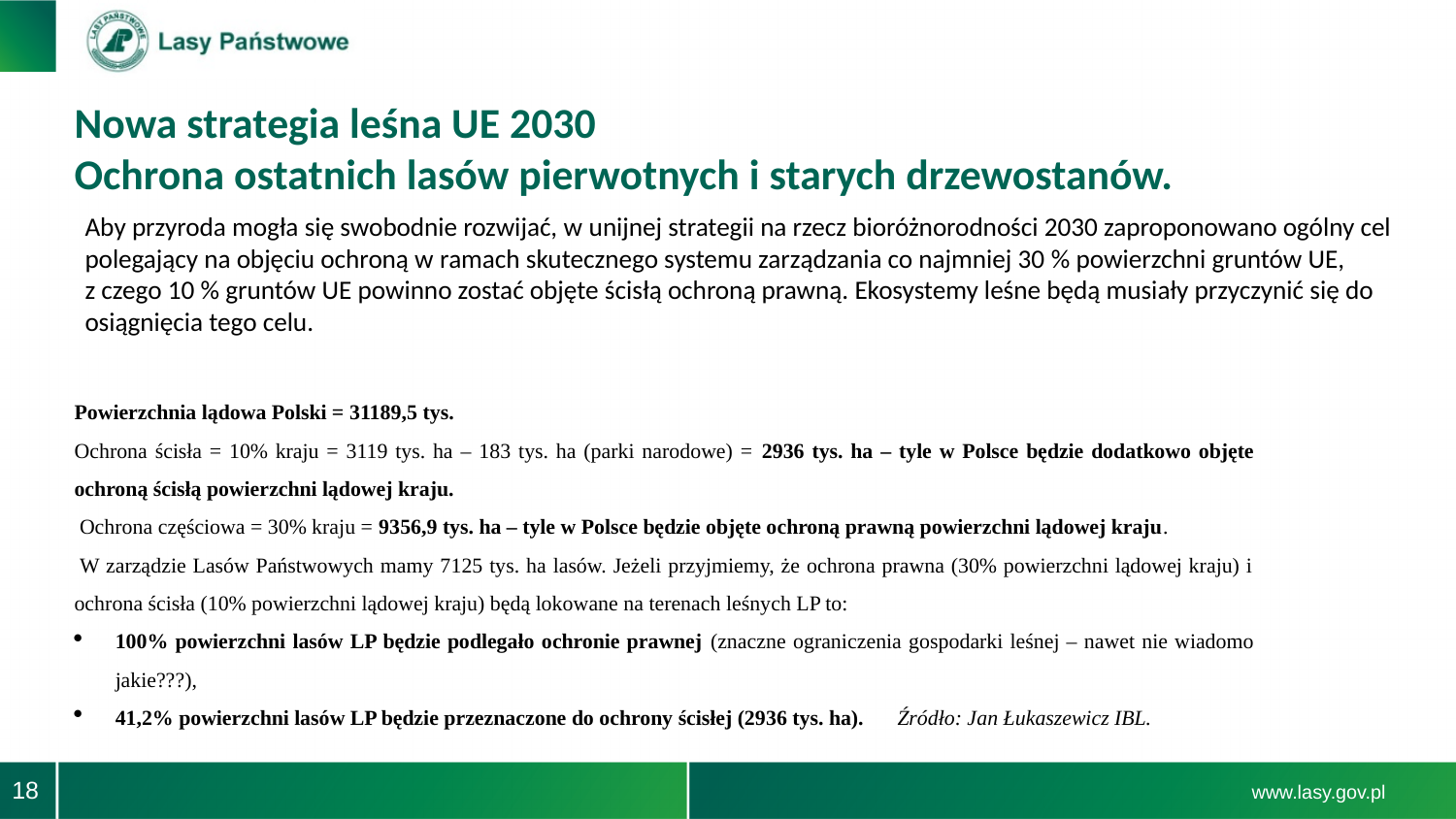

Nowa strategia leśna UE 2030
Ochrona ostatnich lasów pierwotnych i starych drzewostanów.

Aby przyroda mogła się swobodnie rozwijać, w unijnej strategii na rzecz bioróżnorodności 2030 zaproponowano ogólny cel polegający na objęciu ochroną w ramach skutecznego systemu zarządzania co najmniej 30 % powierzchni gruntów UE, z czego 10 % gruntów UE powinno zostać objęte ścisłą ochroną prawną. Ekosystemy leśne będą musiały przyczynić się do osiągnięcia tego celu.

Powierzchnia lądowa Polski = 31189,5 tys.
Ochrona ścisła = 10% kraju = 3119 tys. ha – 183 tys. ha (parki narodowe) = 2936 tys. ha – tyle w Polsce będzie dodatkowo objęte ochroną ścisłą powierzchni lądowej kraju.
 Ochrona częściowa = 30% kraju = 9356,9 tys. ha – tyle w Polsce będzie objęte ochroną prawną powierzchni lądowej kraju.
 W zarządzie Lasów Państwowych mamy 7125 tys. ha lasów. Jeżeli przyjmiemy, że ochrona prawna (30% powierzchni lądowej kraju) i ochrona ścisła (10% powierzchni lądowej kraju) będą lokowane na terenach leśnych LP to:
100% powierzchni lasów LP będzie podlegało ochronie prawnej (znaczne ograniczenia gospodarki leśnej – nawet nie wiadomo jakie???),
41,2% powierzchni lasów LP będzie przeznaczone do ochrony ścisłej (2936 tys. ha).      Źródło: Jan Łukaszewicz IBL.